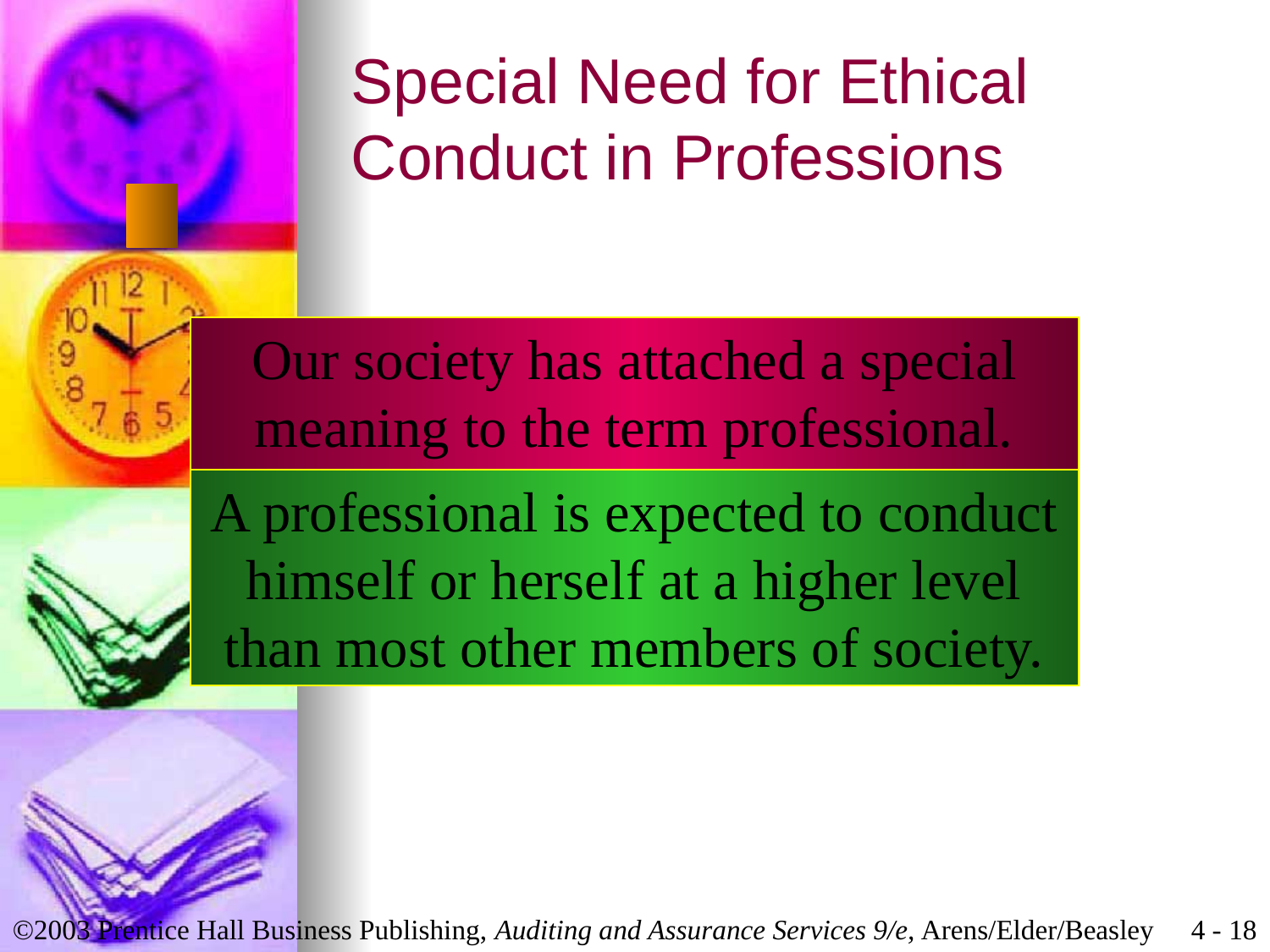

# Special Need for Ethical Conduct in Professions
Our society has attached a special
meaning to the term professional.
A professional is expected to conduct
himself or herself at a higher level
than most other members of society.